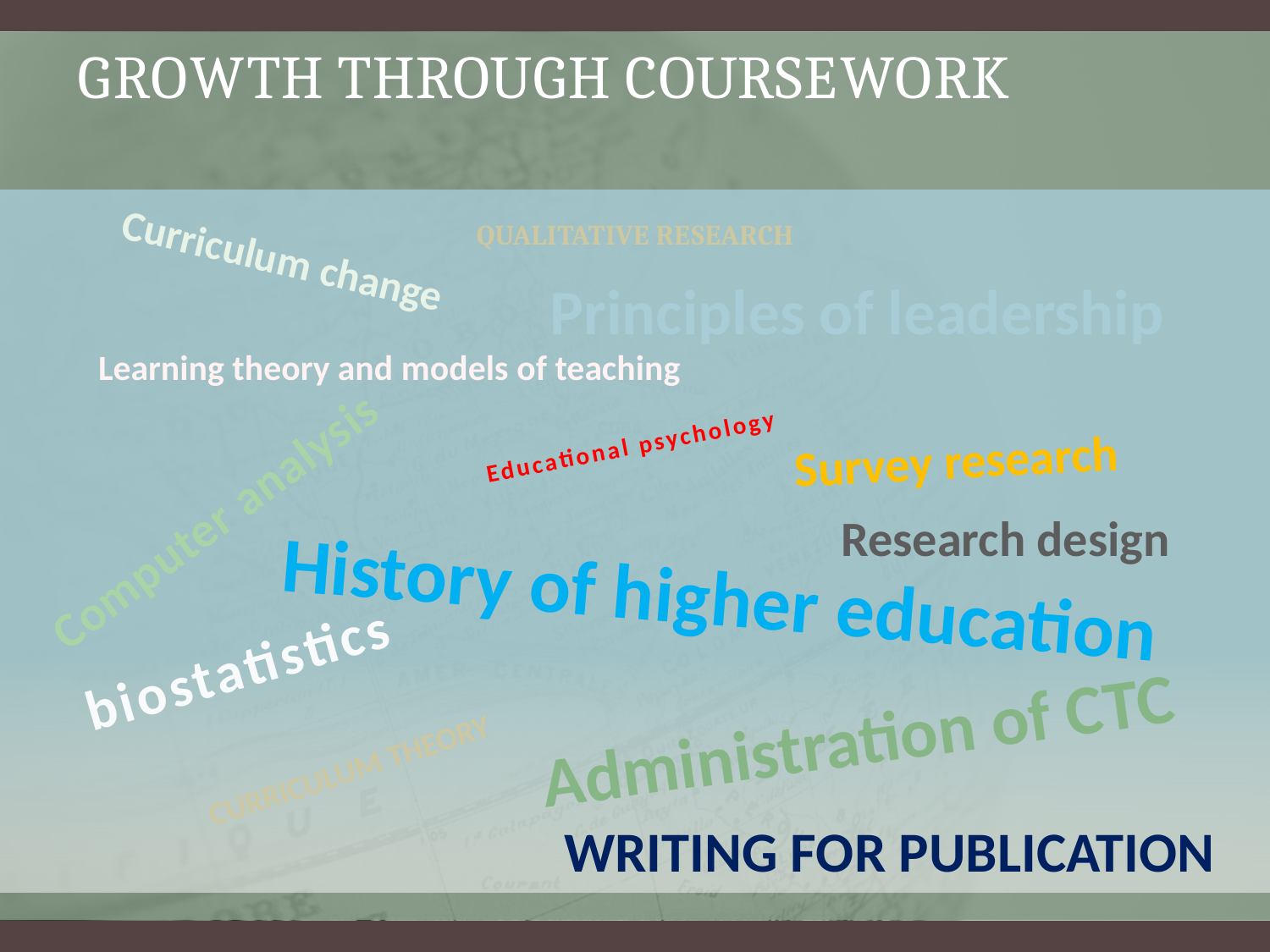

# Growth through Coursework
Qualitative research
Curriculum change
Principles of leadership
Learning theory and models of teaching
Survey research
Educational psychology
Computer analysis
Research design
History of higher education
biostatistics
Administration of CTC
Curriculum theory
Writing for publication